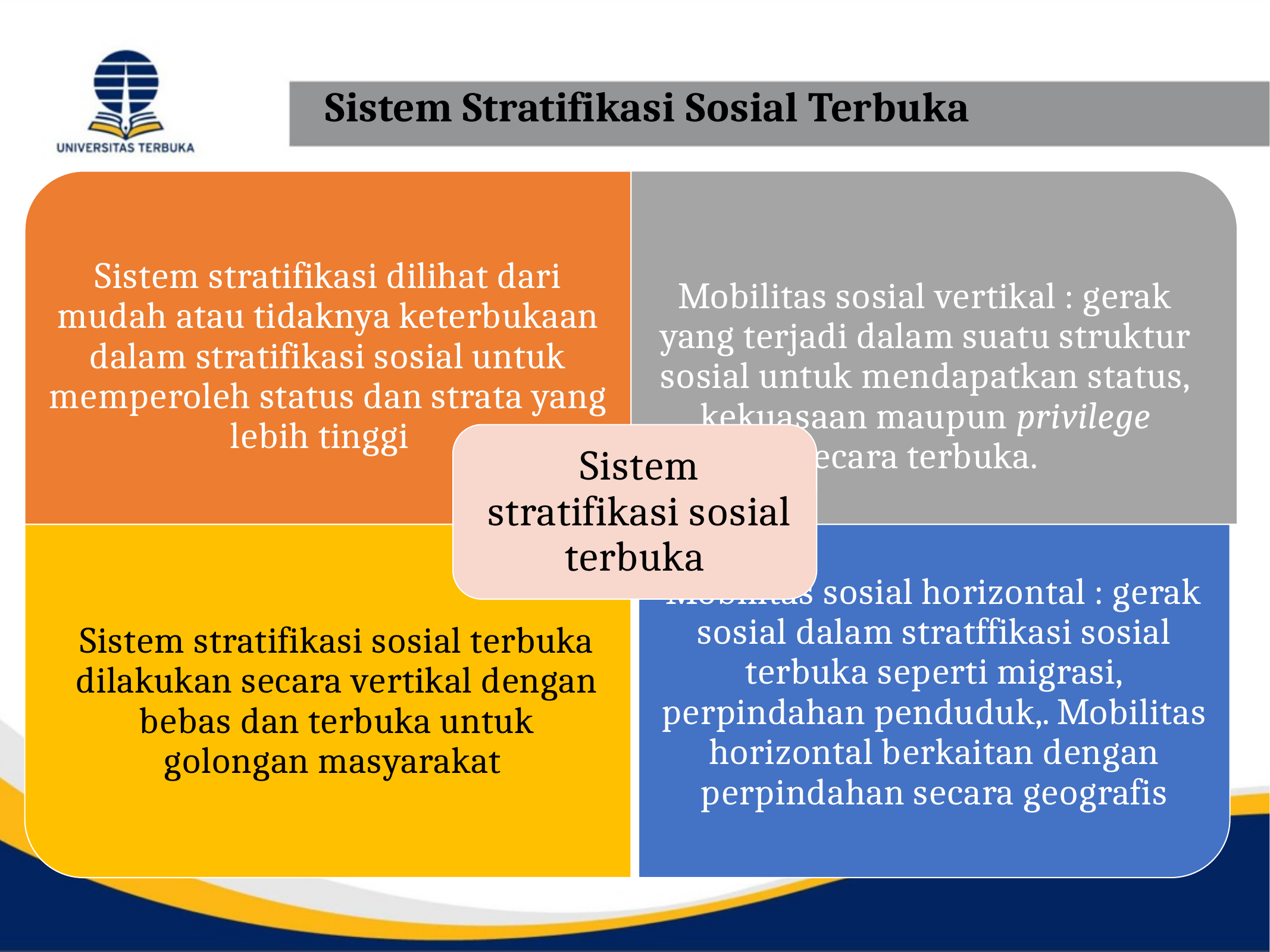

# Sistem Stratifikasi Sosial Terbuka
Sistem stratifikasi dilihat dari mudah atau tidaknya keterbukaan dalam stratifikasi sosial untuk memperoleh status dan strata yang lebih tinggi

Mobilitas sosial vertikal : gerak yang terjadi dalam suatu struktur sosial untuk mendapatkan status, kekuasaan maupun privilege secara terbuka.
Sistem stratifikasi sosial terbuka dilakukan secara vertikal dengan bebas dan terbuka untuk golongan masyarakat
Mobilitas sosial horizontal : gerak sosial dalam stratffikasi sosial terbuka seperti migrasi, perpindahan penduduk,. Mobilitas horizontal berkaitan dengan perpindahan secara geografis
Sistem stratifikasi sosial terbuka